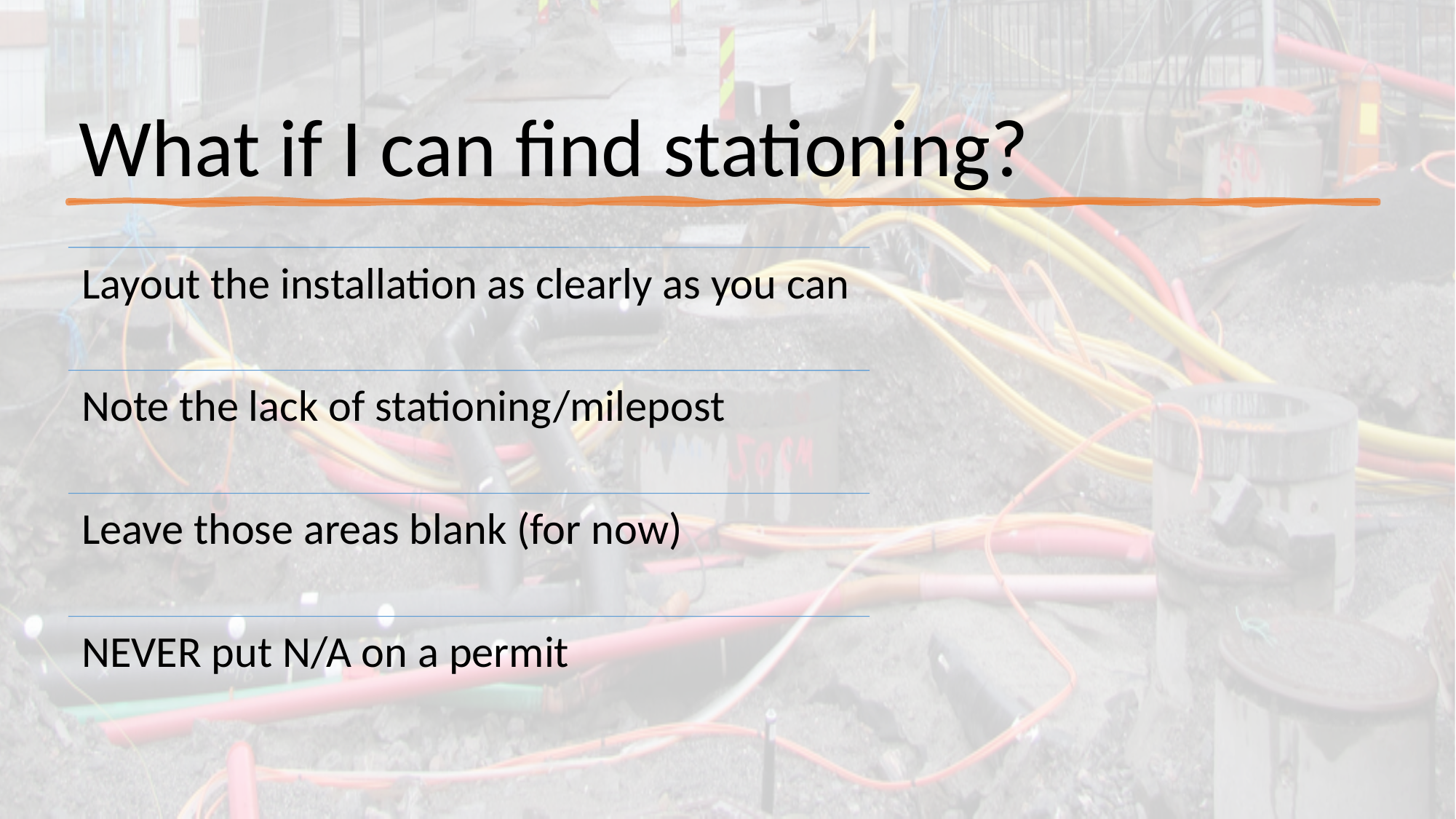

# What if I can find stationing?

Layout the installation as clearly as you can
Note the lack of stationing/milepost
Leave those areas blank (for now)
NEVER put N/A on a permit